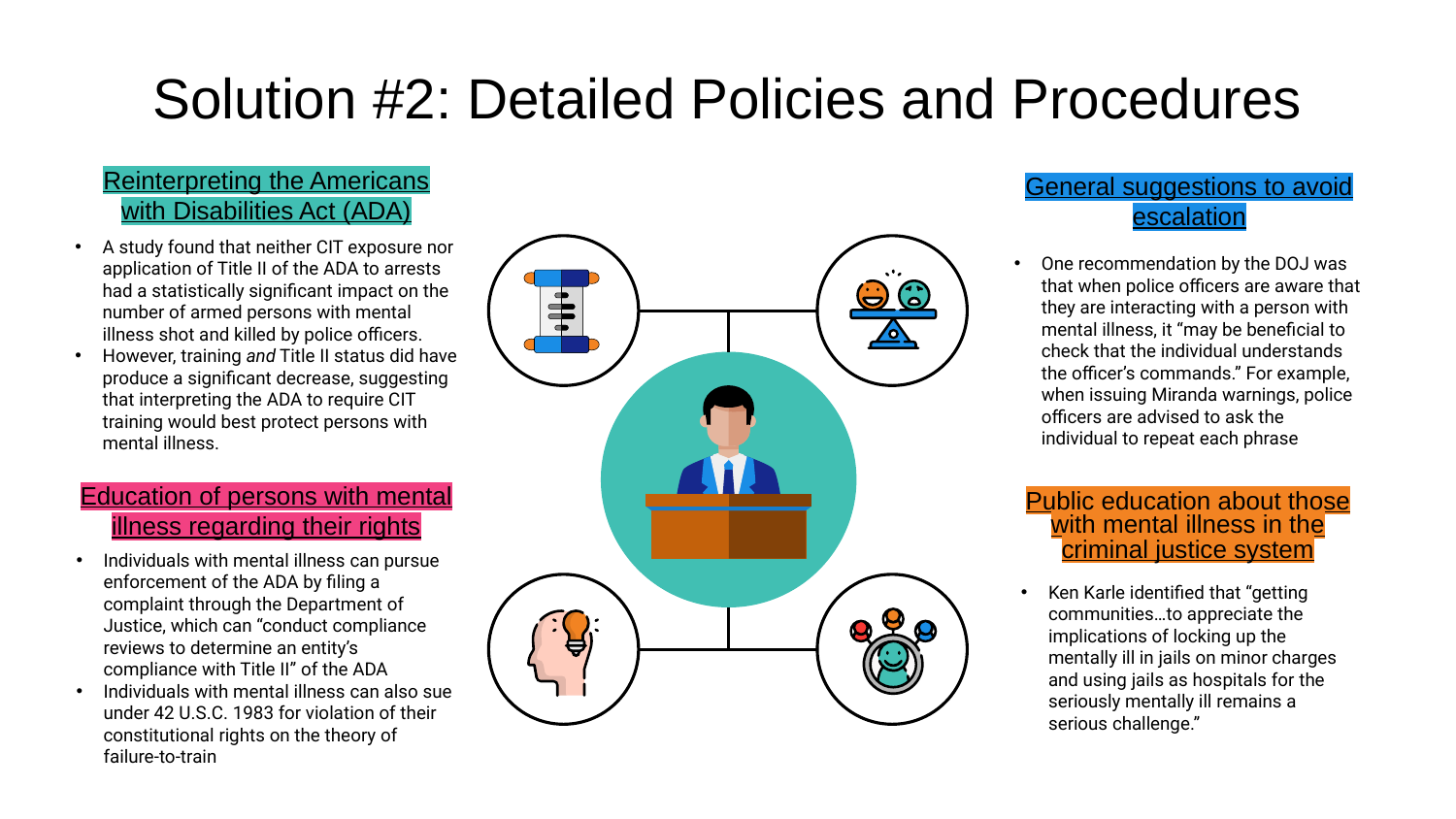

# Solution #2: Detailed Policies and Procedures
Reinterpreting the Americans with Disabilities Act (ADA)
A study found that neither CIT exposure nor application of Title II of the ADA to arrests had a statistically significant impact on the number of armed persons with mental illness shot and killed by police officers.
However, training and Title II status did have produce a significant decrease, suggesting that interpreting the ADA to require CIT training would best protect persons with mental illness.
General suggestions to avoid escalation
One recommendation by the DOJ was that when police officers are aware that they are interacting with a person with mental illness, it “may be beneficial to check that the individual understands the officer’s commands.” For example, when issuing Miranda warnings, police officers are advised to ask the individual to repeat each phrase

Education of persons with mental illness regarding their rights
Individuals with mental illness can pursue enforcement of the ADA by filing a complaint through the Department of Justice, which can “conduct compliance reviews to determine an entity’s compliance with Title II” of the ADA
Individuals with mental illness can also sue under 42 U.S.C. 1983 for violation of their constitutional rights on the theory of failure-to-train

Public education about those with mental illness in the criminal justice system
Ken Karle identified that “getting communities…to appreciate the implications of locking up the mentally ill in jails on minor charges and using jails as hospitals for the seriously mentally ill remains a serious challenge.”